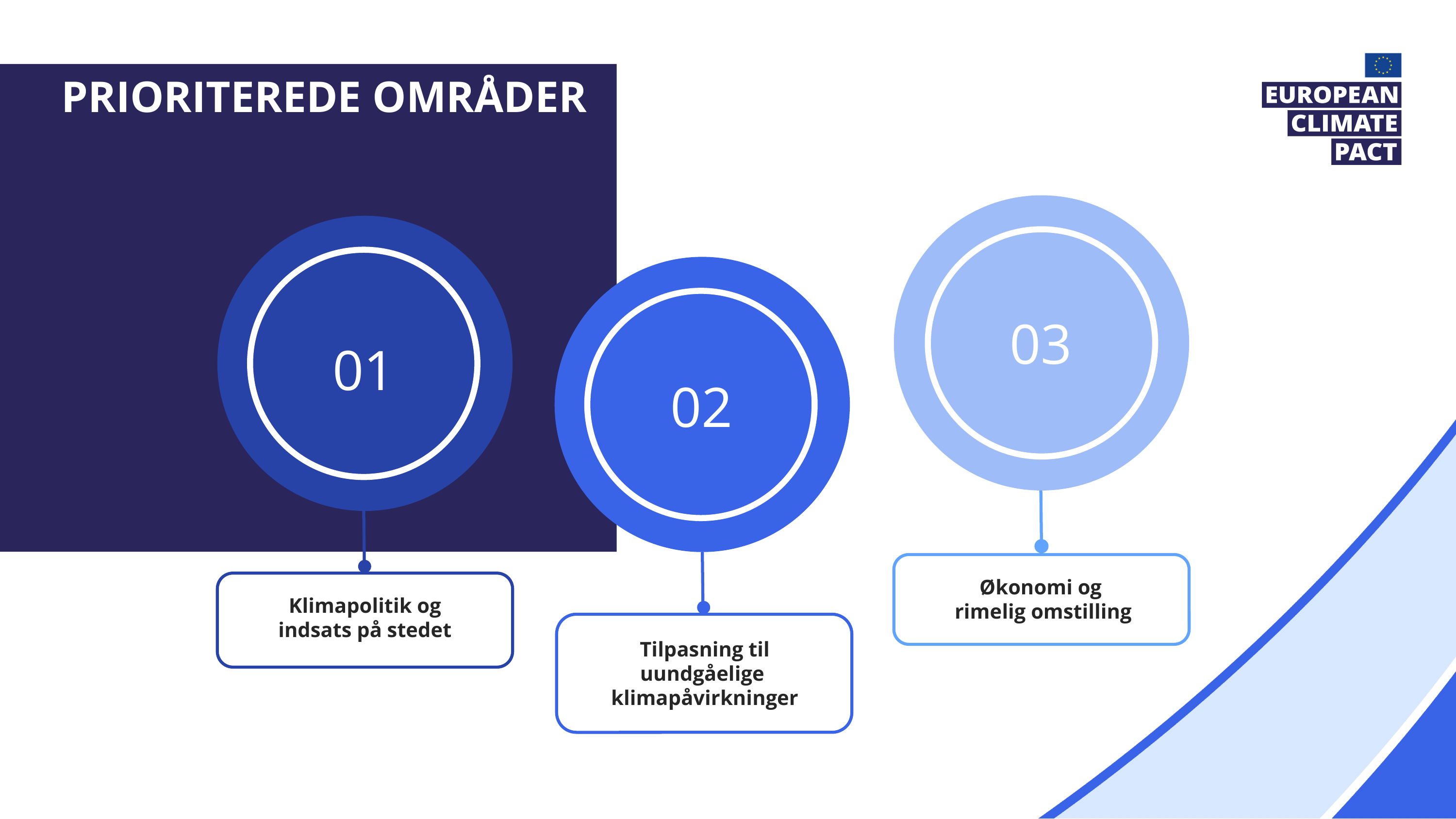

prioriterede områder

03
01
02

Økonomi og
rimelig omstilling

Klimapolitik og indsats på stedet

Tilpasning til uundgåelige
klimapåvirkninger